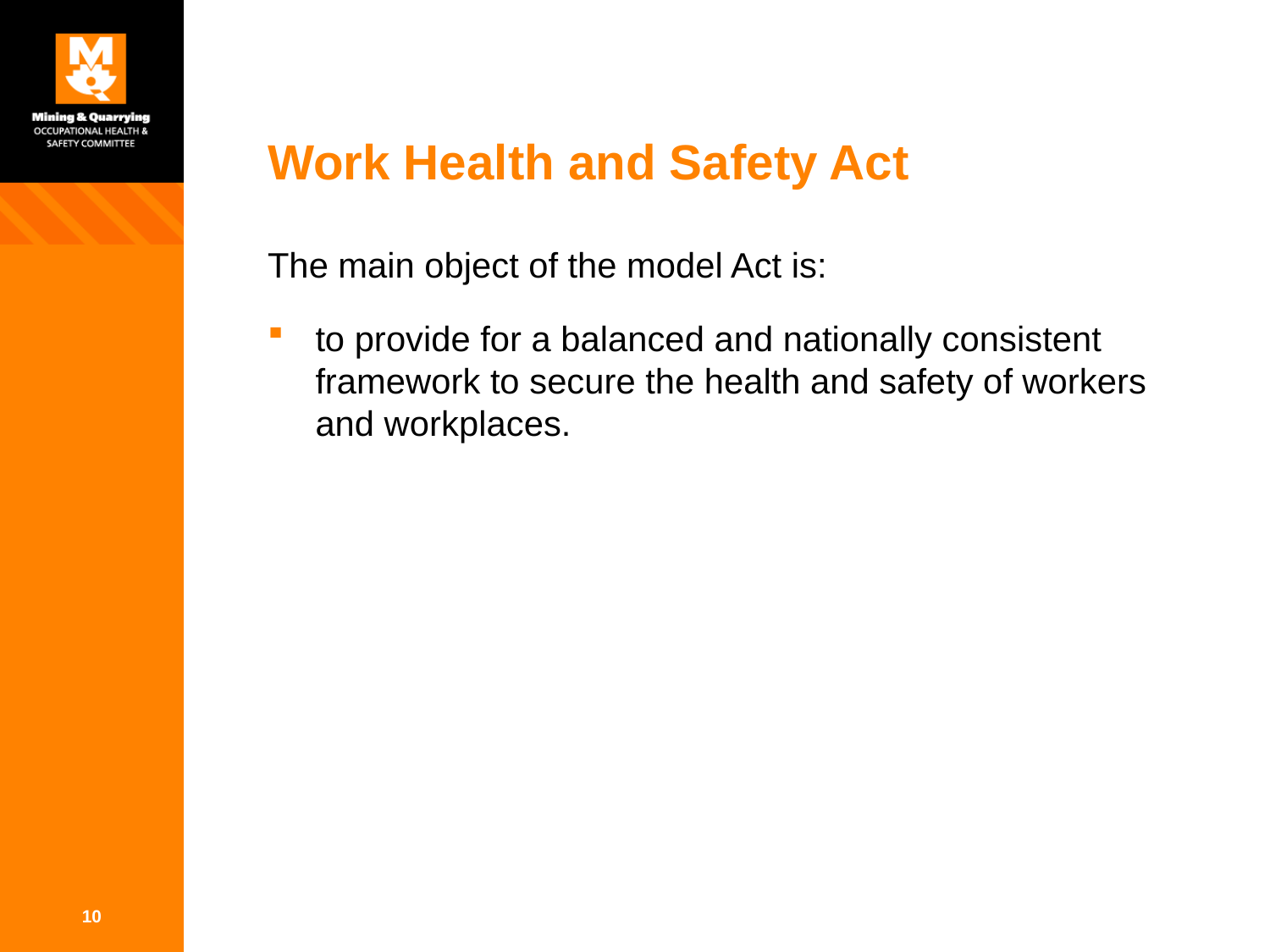

# Work Health and Safety Act
The main object of the model Act is:
to provide for a balanced and nationally consistent framework to secure the health and safety of workers and workplaces.
10